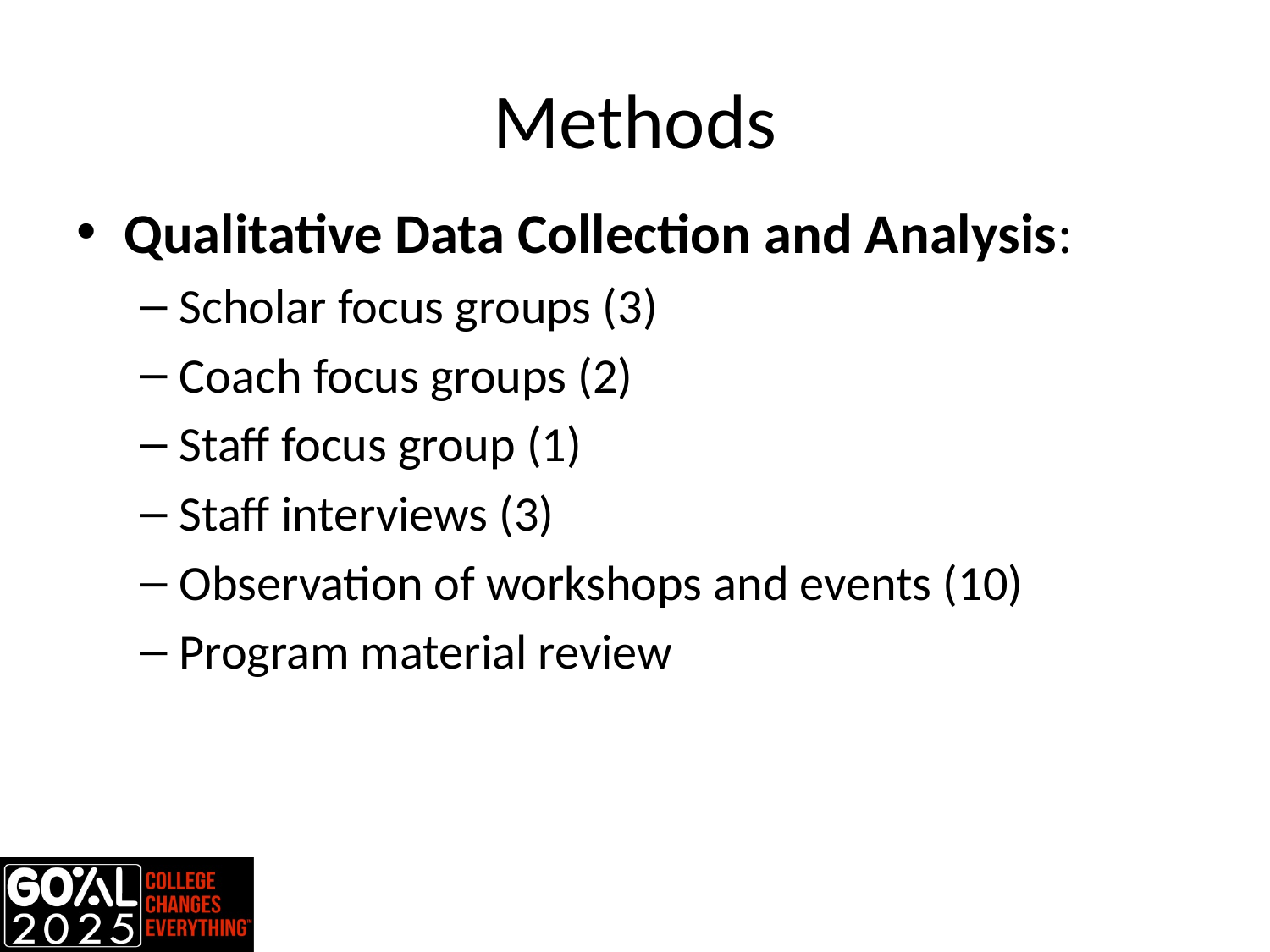

# Methods
Qualitative Data Collection and Analysis:
Scholar focus groups (3)
Coach focus groups (2)
Staff focus group (1)
Staff interviews (3)
Observation of workshops and events (10)
Program material review